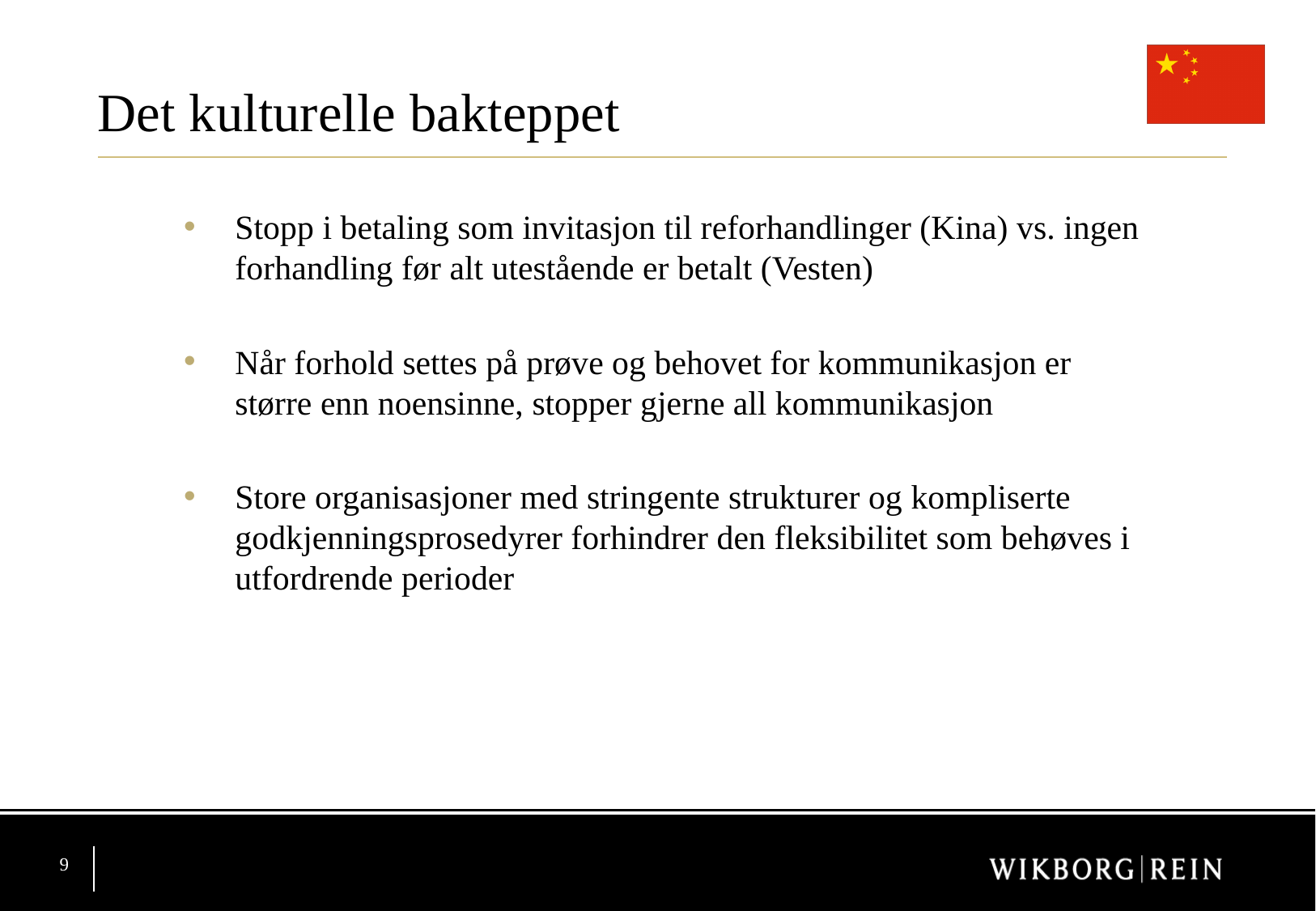

Det kulturelle bakteppet
Stopp i betaling som invitasjon til reforhandlinger (Kina) vs. ingen forhandling før alt utestående er betalt (Vesten)

Når forhold settes på prøve og behovet for kommunikasjon er større enn noensinne, stopper gjerne all kommunikasjon

Store organisasjoner med stringente strukturer og kompliserte godkjenningsprosedyrer forhindrer den fleksibilitet som behøves i utfordrende perioder